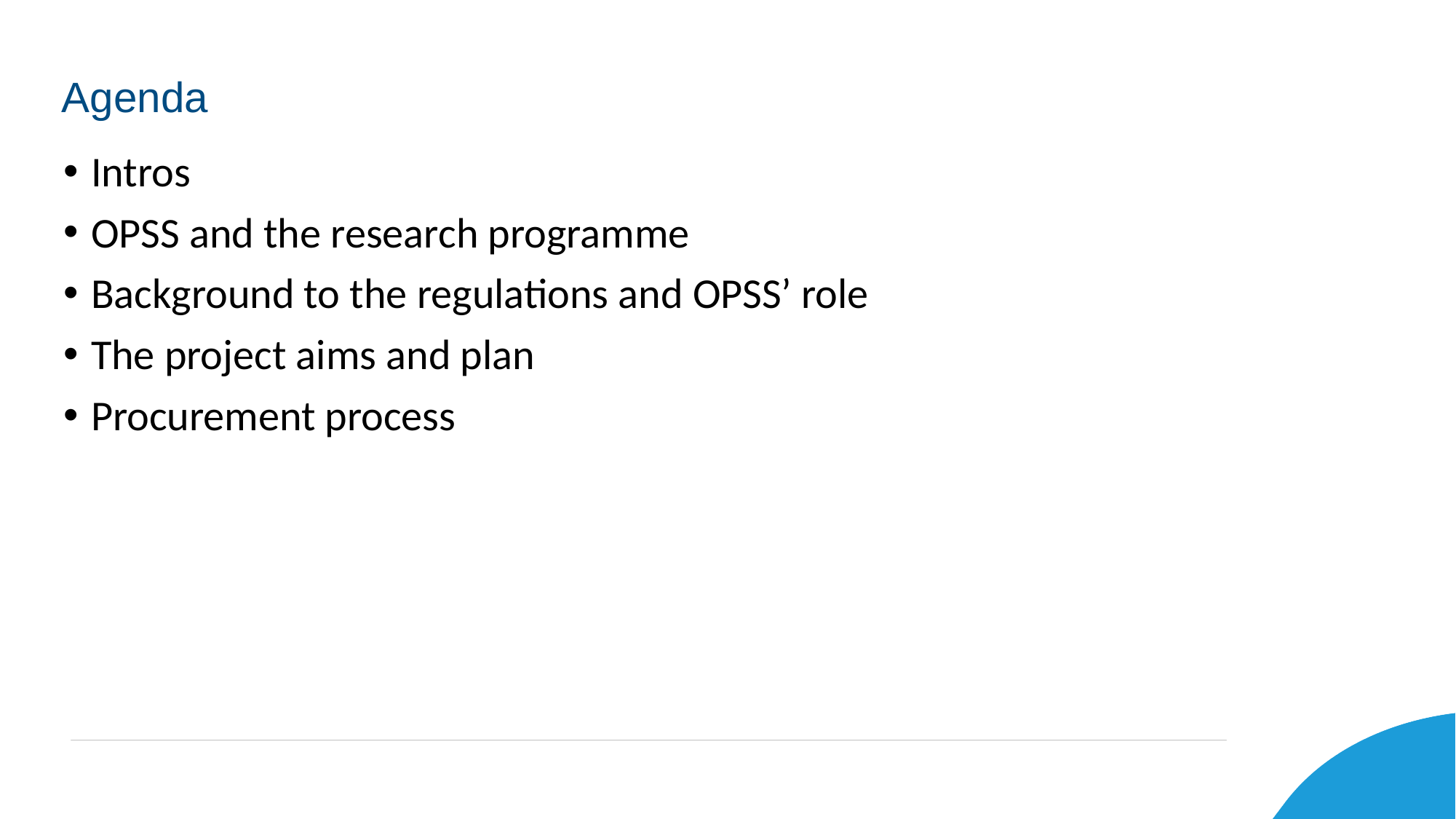

# Agenda
Intros
OPSS and the research programme
Background to the regulations and OPSS’ role
The project aims and plan
Procurement process